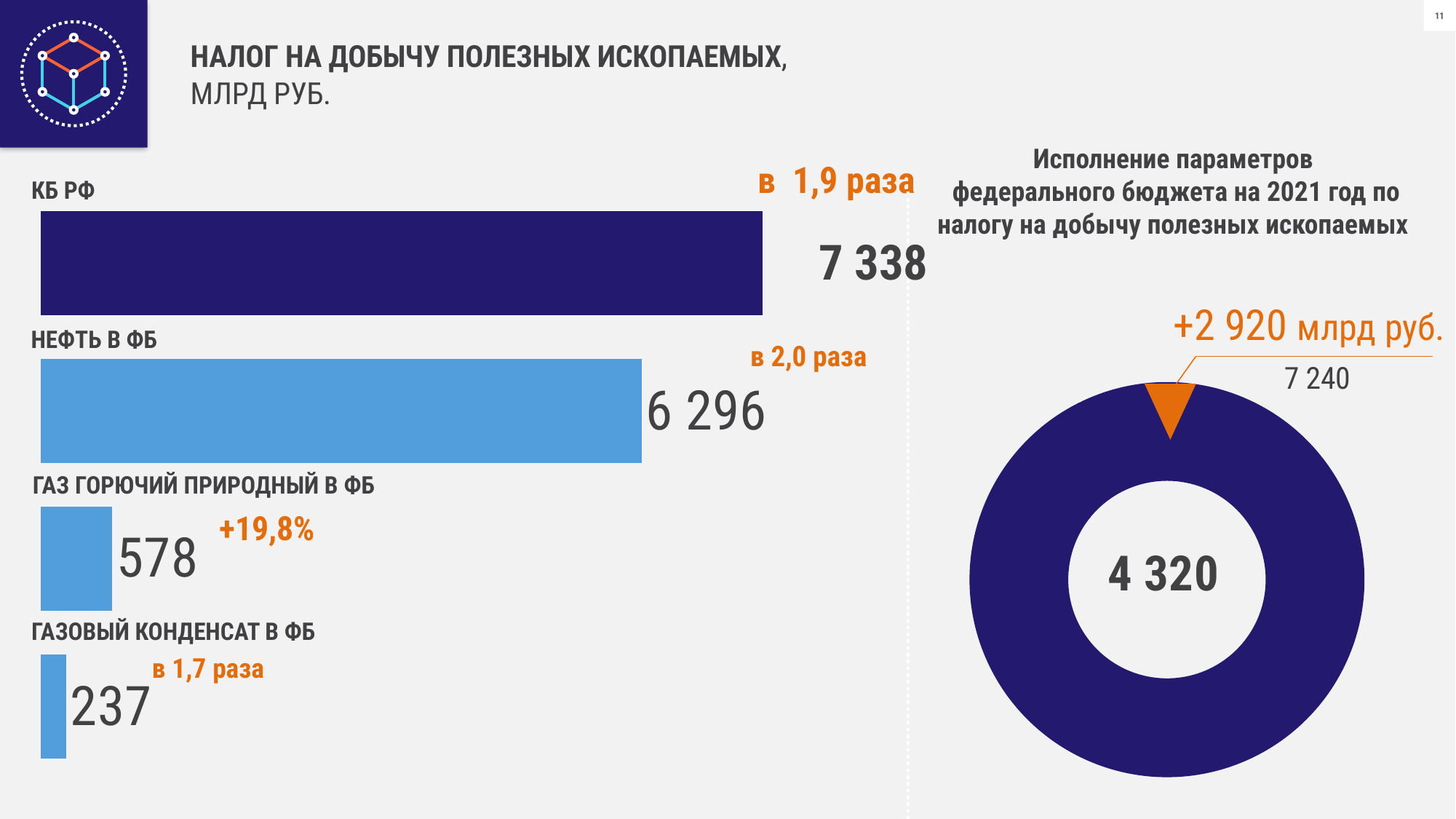

НАЛОГ НА ДОБЫЧУ ПОЛЕЗНЫХ ИСКОПАЕМЫХ,
МЛРД РУБ.

Исполнение параметров
федерального бюджета на 2021 год по налогу на добычу полезных ископаемых

### Chart

| Category | Ряд 1 |
|---|---|
| Категория 1 | 1351.586389 |
| Категория 2 | 1124.910696 |
| Категория 3 | 134.46171 |
в  1,9 раза
КБ РФ
 7 338
+2 920 млрд руб.
НЕФТЬ В ФБ
в 2,0 раза

### Chart

| Category | Продажи |
|---|---|
ГАЗ ГОРЮЧИЙ ПРИРОДНЫЙ В ФБ
+19,8%
ГАЗОВЫЙ КОНДЕНСАТ В ФБ
в 1,7 раза